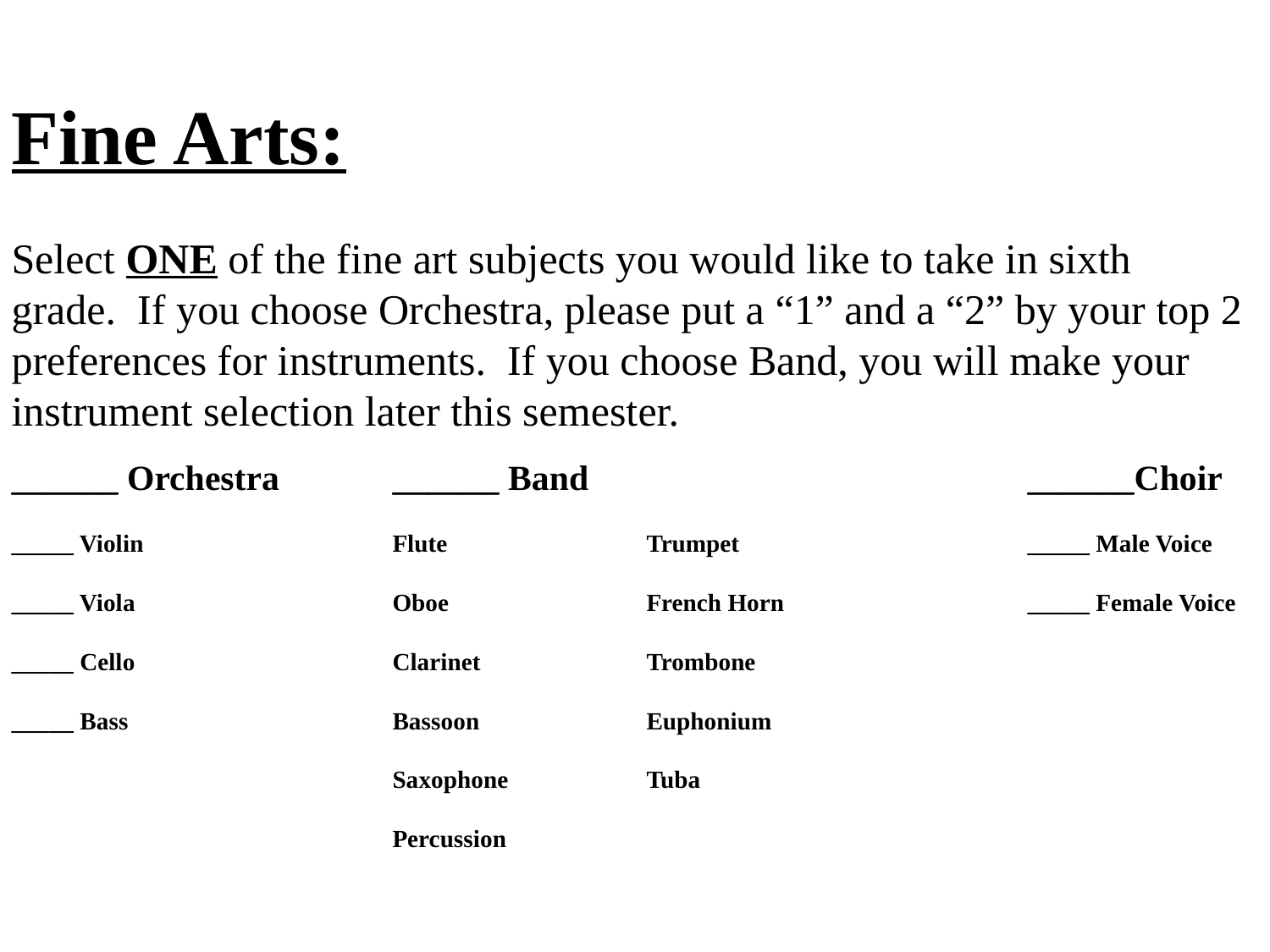

Fine Arts:

Select ONE of the fine art subjects you would like to take in sixth grade.  If you choose Orchestra, please put a “1” and a “2” by your top 2 preferences for instruments.  If you choose Band, you will make your instrument selection later this semester.

______ Orchestra	______ Band 				______Choir

_____ Violin		Flute		Trumpet  			_____ Male Voice

_____ Viola			Oboe		French Horn		_____ Female Voice
_____ Cello			Clarinet		Trombone

_____ Bass			Bassoon		Euphonium

			Saxophone		Tuba

			Percussion